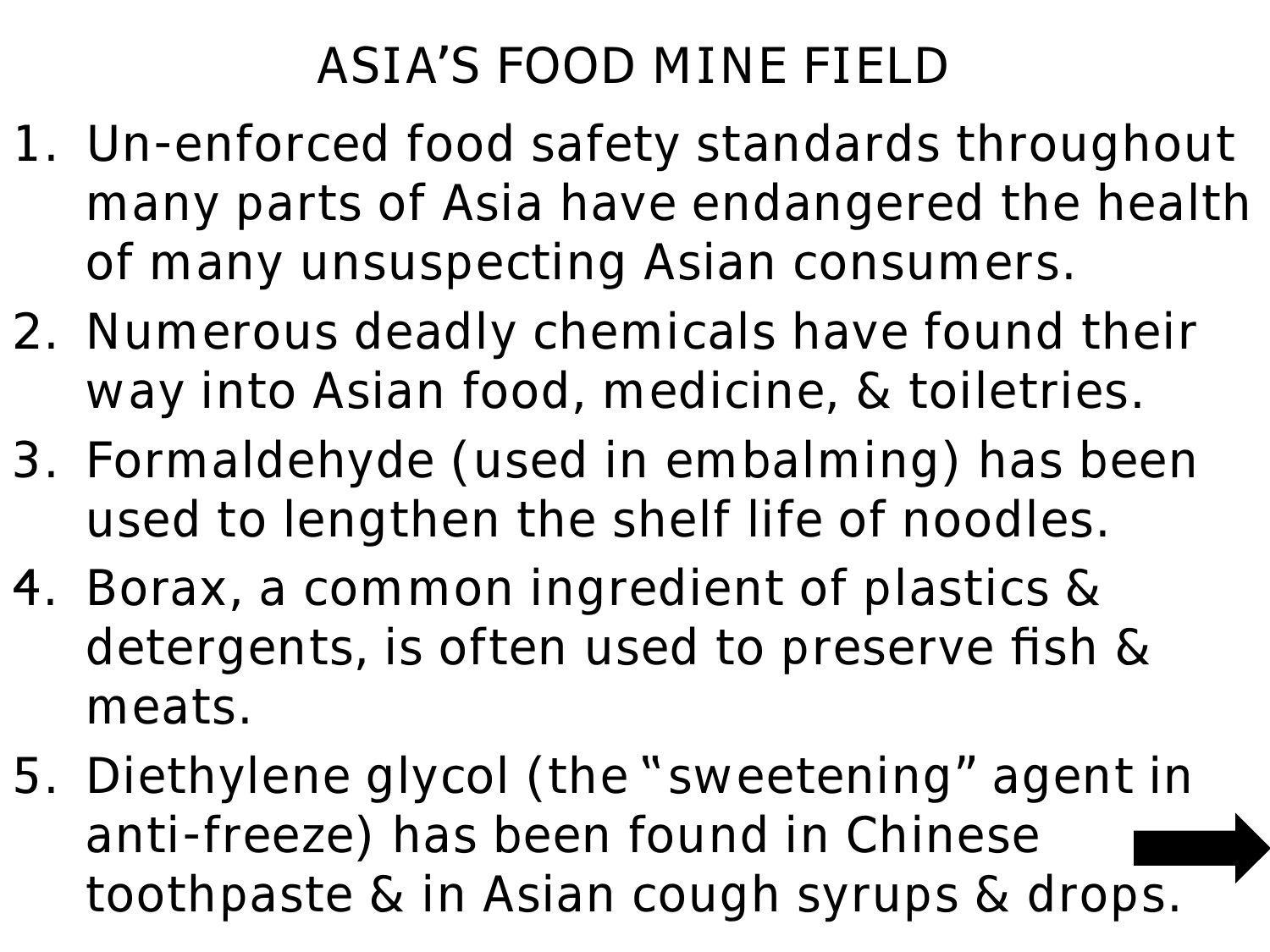

# ASIA’S FOOD MINE FIELD
Un-enforced food safety standards throughout many parts of Asia have endangered the health of many unsuspecting Asian consumers.
Numerous deadly chemicals have found their way into Asian food, medicine, & toiletries.
Formaldehyde (used in embalming) has been used to lengthen the shelf life of noodles.
Borax, a common ingredient of plastics & detergents, is often used to preserve fish & meats.
Diethylene glycol (the “sweetening” agent in anti-freeze) has been found in Chinese toothpaste & in Asian cough syrups & drops.